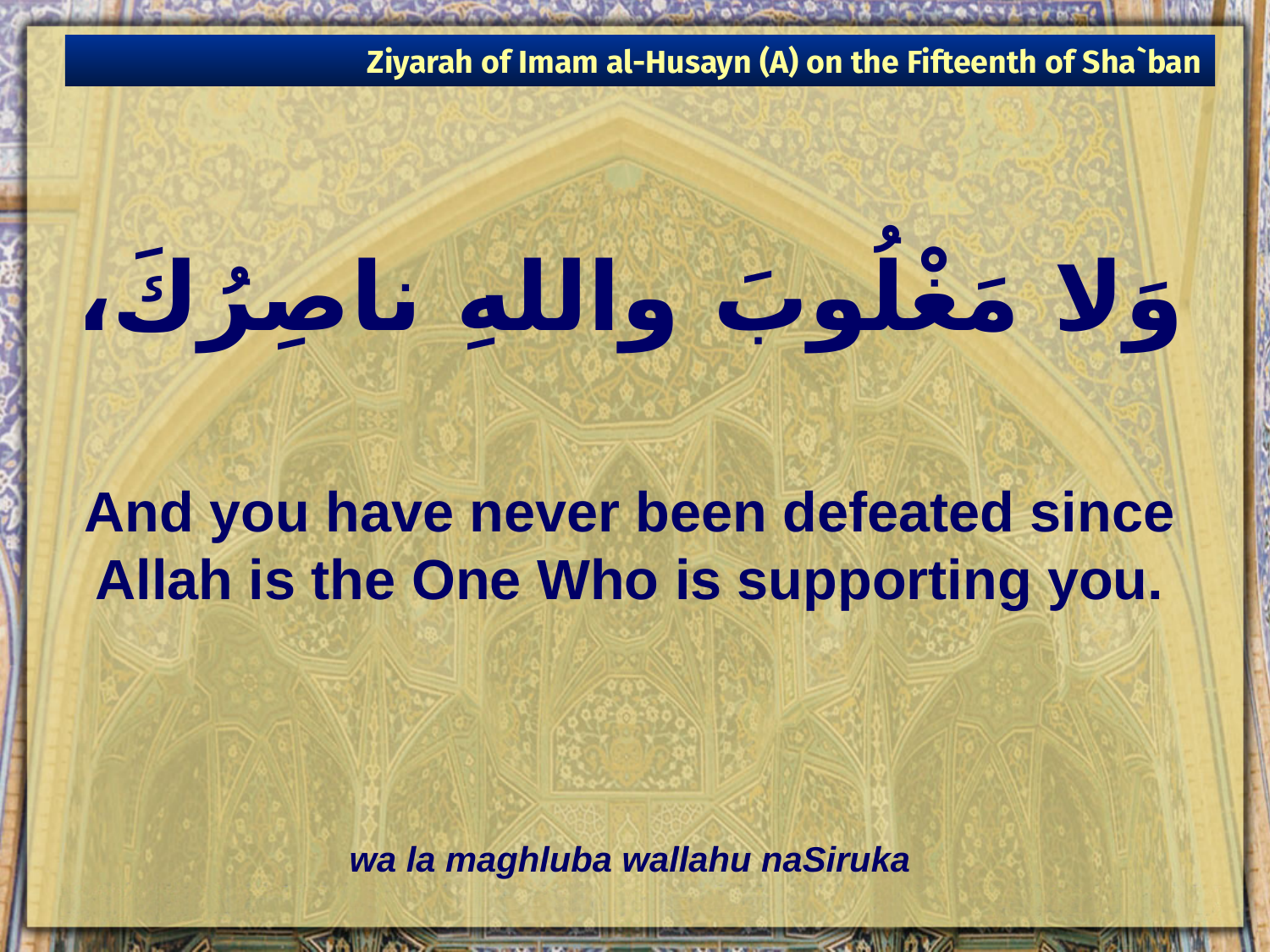

Ziyarah of Imam al-Husayn (A) on the Fifteenth of Sha`ban
# وَلا مَغْلُوبَ واللهِ ناصِرُكَ،
And you have never been defeated since Allah is the One Who is supporting you.
wa la maghluba wallahu naSiruka